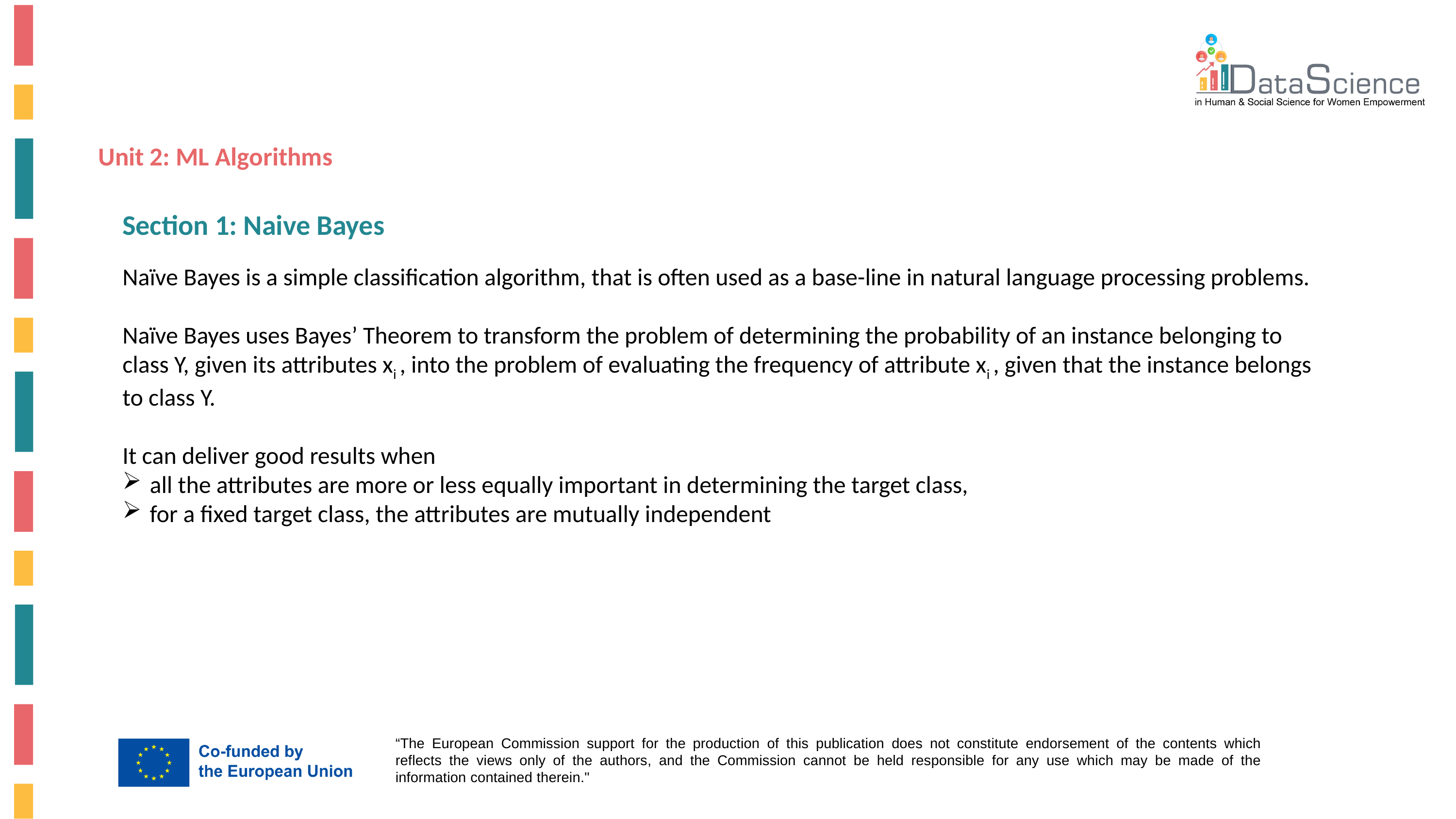

Unit 2: ML Algorithms
Section 1: Naive Bayes
Naïve Bayes is a simple classification algorithm, that is often used as a base-line in natural language processing problems.

Naïve Bayes uses Bayes’ Theorem to transform the problem of determining the probability of an instance belonging to class Y, given its attributes xi , into the problem of evaluating the frequency of attribute xi , given that the instance belongs to class Y.

It can deliver good results when
all the attributes are more or less equally important in determining the target class,
for a fixed target class, the attributes are mutually independent